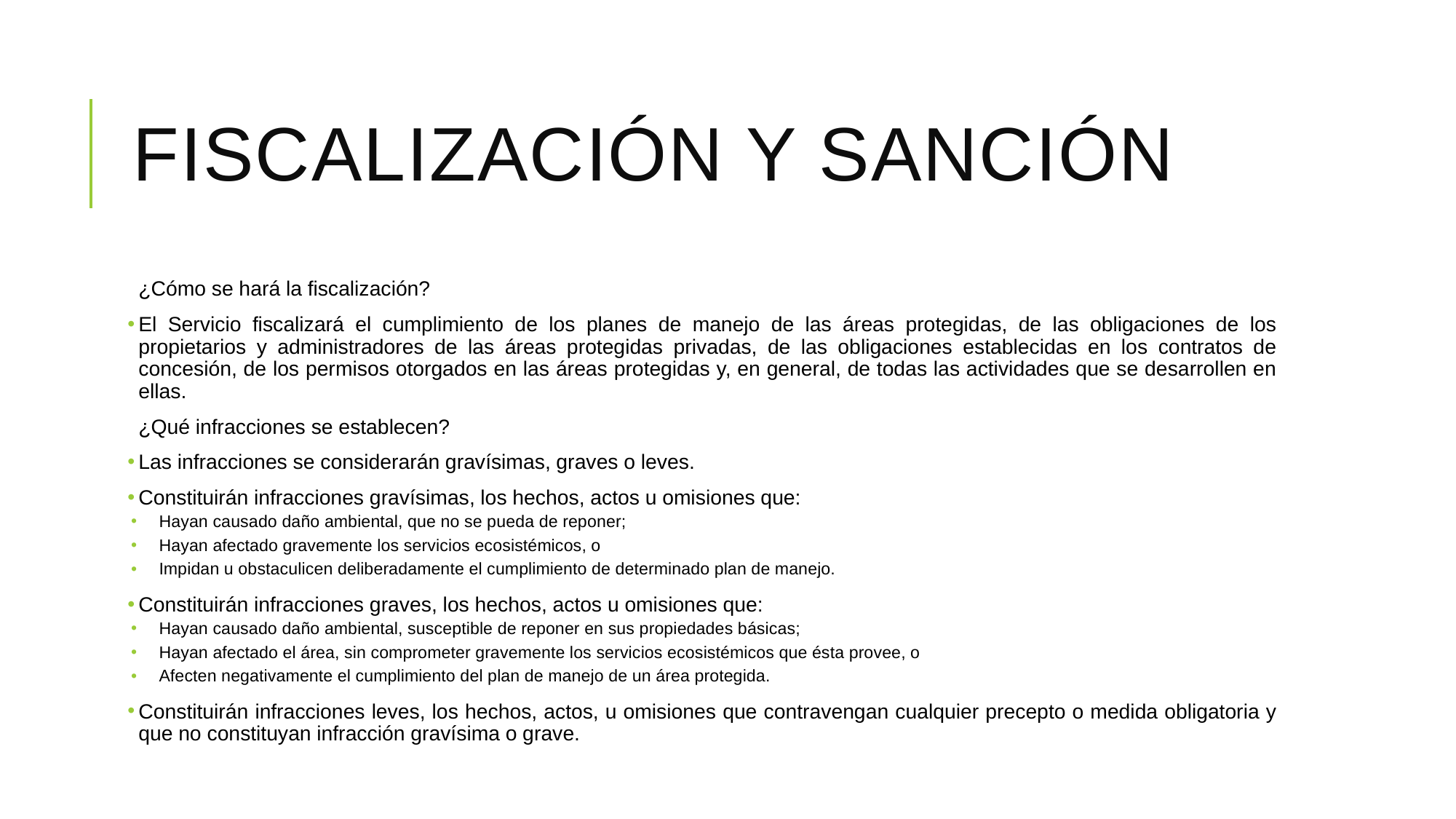

# Fiscalización y sanción
¿Cómo se hará la fiscalización?
El Servicio fiscalizará el cumplimiento de los planes de manejo de las áreas protegidas, de las obligaciones de los propietarios y administradores de las áreas protegidas privadas, de las obligaciones establecidas en los contratos de concesión, de los permisos otorgados en las áreas protegidas y, en general, de todas las actividades que se desarrollen en ellas.
¿Qué infracciones se establecen?
Las infracciones se considerarán gravísimas, graves o leves.
Constituirán infracciones gravísimas, los hechos, actos u omisiones que:
Hayan causado daño ambiental, que no se pueda de reponer;
Hayan afectado gravemente los servicios ecosistémicos, o
Impidan u obstaculicen deliberadamente el cumplimiento de determinado plan de manejo.
Constituirán infracciones graves, los hechos, actos u omisiones que:
Hayan causado daño ambiental, susceptible de reponer en sus propiedades básicas;
Hayan afectado el área, sin comprometer gravemente los servicios ecosistémicos que ésta provee, o
Afecten negativamente el cumplimiento del plan de manejo de un área protegida.
Constituirán infracciones leves, los hechos, actos, u omisiones que contravengan cualquier precepto o medida obligatoria y que no constituyan infracción gravísima o grave.